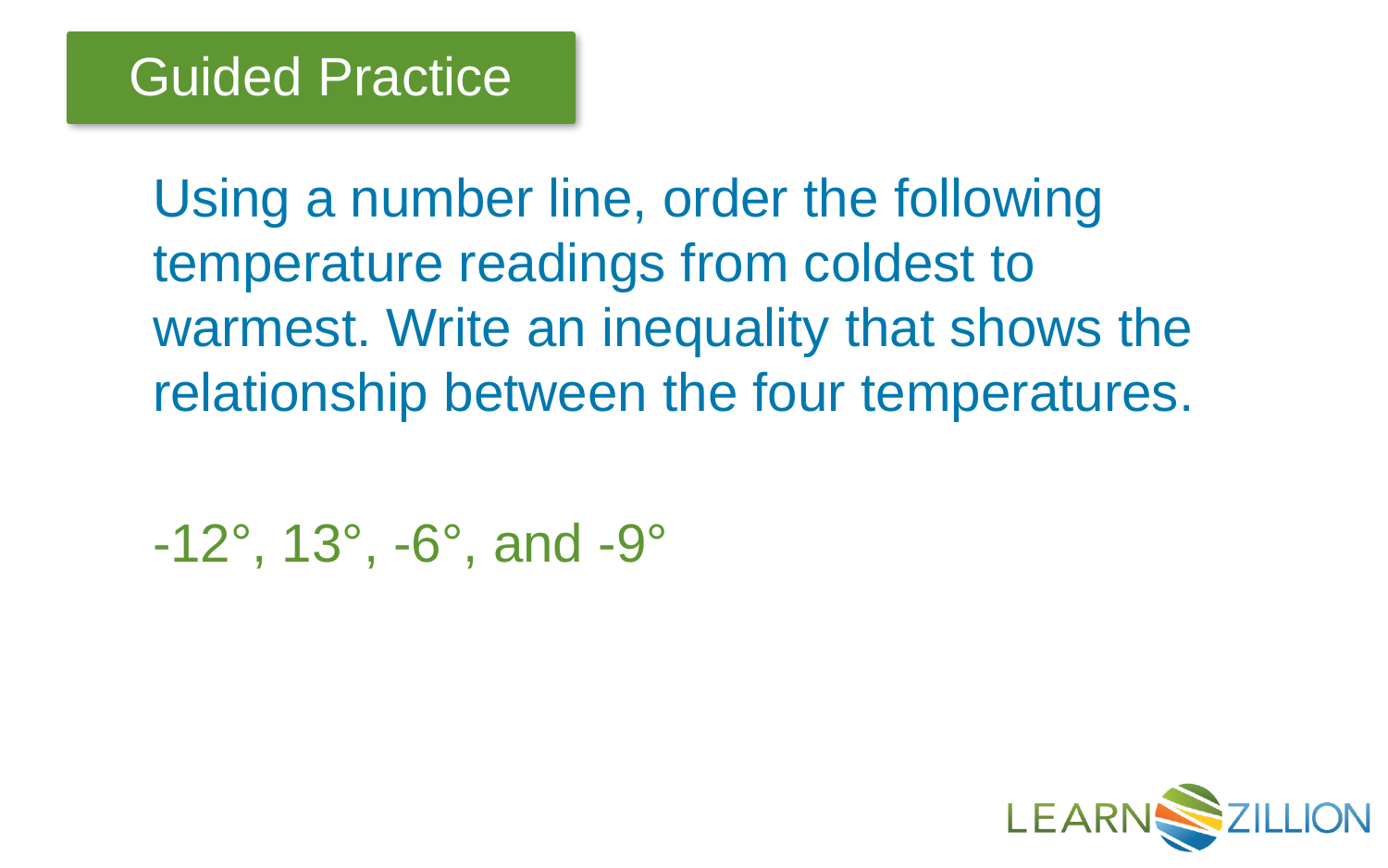

Using a number line, order the following temperature readings from coldest to warmest. Write an inequality that shows the relationship between the four temperatures.

-12°, 13°, -6°, and -9°